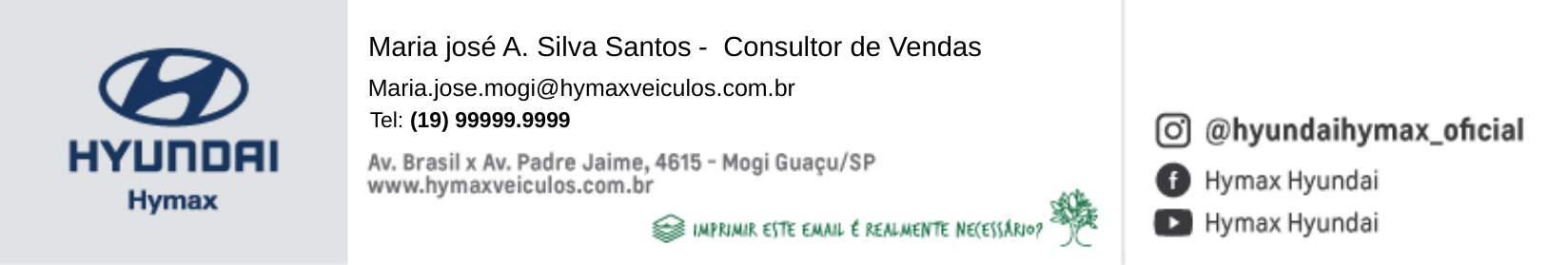

Maria josé A. Silva Santos
-  Consultor de Vendas
Maria.jose.mogi@hymaxveiculos.com.br
Tel: (19) 99999.9999